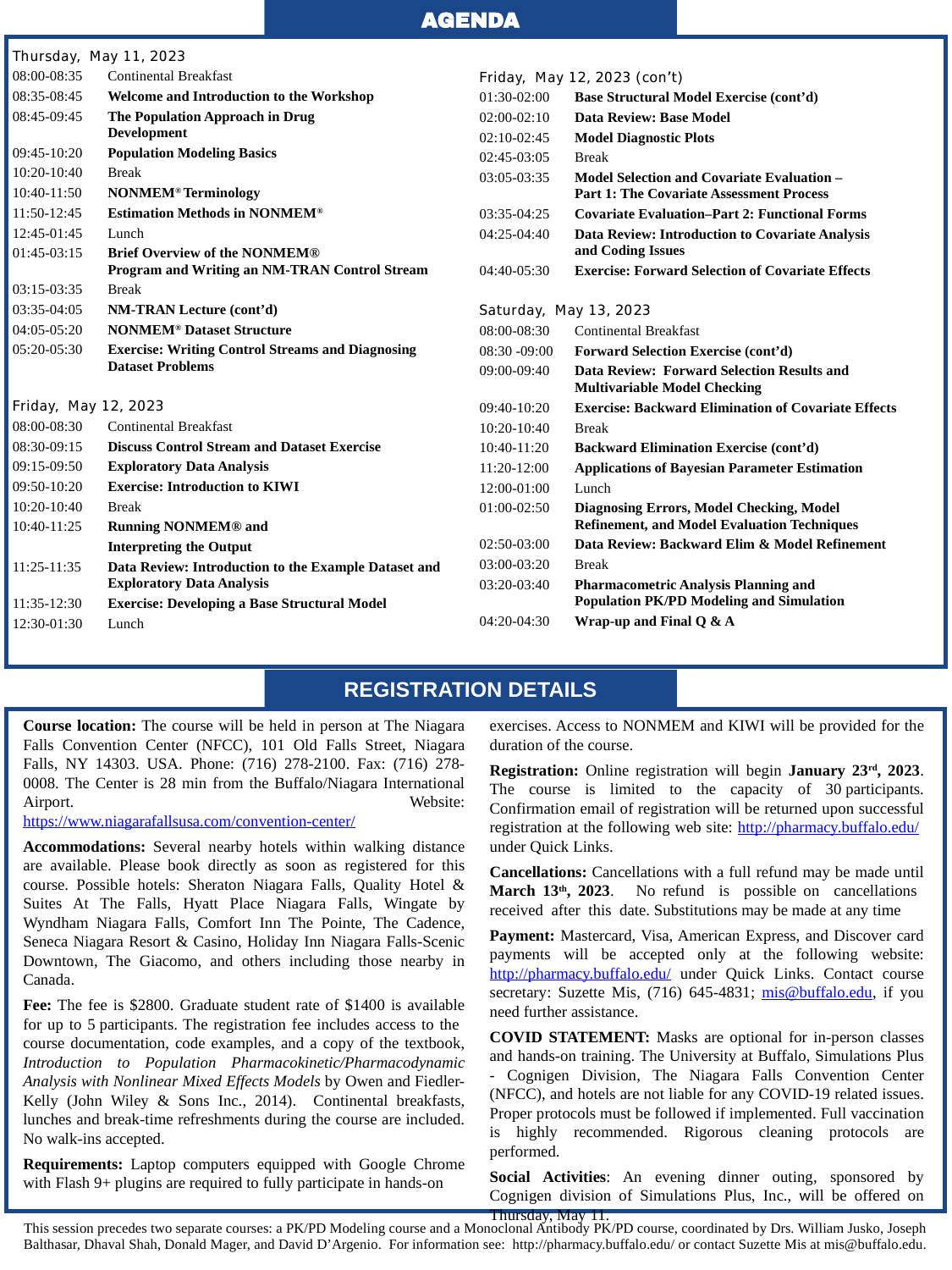

AGENDA
AGENDA

Thursday,  May 11, 2023
08:00-08:35	Continental Breakfast
08:35-08:45	Welcome and Introduction to the Workshop
08:45-09:45	The Population Approach in Drug
Development
09:45-10:20	Population Modeling Basics
10:20-10:40	Break
10:40-11:50	NONMEM® Terminology
11:50-12:45	Estimation Methods in NONMEM®
12:45-01:45	Lunch
01:45-03:15	Brief Overview of the NONMEM®
Program and Writing an NM-TRAN Control Stream
03:15-03:35	Break
03:35-04:05	NM-TRAN Lecture (cont’d)
04:05-05:20	NONMEM® Dataset Structure
05:20-05:30	Exercise: Writing Control Streams and Diagnosing Dataset Problems

Friday,  May 12, 2023
08:00-08:30	Continental Breakfast
08:30-09:15	Discuss Control Stream and Dataset Exercise
09:15-09:50	Exploratory Data Analysis
09:50-10:20	Exercise: Introduction to KIWI
10:20-10:40	Break
10:40-11:25	Running NONMEM® and
	Interpreting the Output
11:25-11:35	Data Review: Introduction to the Example Dataset and Exploratory Data Analysis
11:35-12:30	Exercise: Developing a Base Structural Model
12:30-01:30	Lunch

Friday,  May 12, 2023 (con’t)
01:30-02:00	Base Structural Model Exercise (cont’d)
02:00-02:10	Data Review: Base Model
02:10-02:45	Model Diagnostic Plots
02:45-03:05	Break
03:05-03:35	Model Selection and Covariate Evaluation –
Part 1: The Covariate Assessment Process
03:35-04:25	Covariate Evaluation–Part 2: Functional Forms
04:25-04:40	Data Review: Introduction to Covariate Analysis
and Coding Issues
04:40-05:30	Exercise: Forward Selection of Covariate Effects

Saturday,  May 13, 2023
08:00-08:30	Continental Breakfast
08:30 -09:00	Forward Selection Exercise (cont’d)
09:00-09:40	Data Review:  Forward Selection Results and
Multivariable Model Checking
09:40-10:20 	Exercise: Backward Elimination of Covariate Effects
10:20-10:40	Break
10:40-11:20	Backward Elimination Exercise (cont’d)
11:20-12:00	Applications of Bayesian Parameter Estimation
12:00-01:00	Lunch
01:00-02:50	Diagnosing Errors, Model Checking, Model
Refinement, and Model Evaluation Techniques
02:50-03:00	Data Review: Backward Elim & Model Refinement
03:00-03:20	Break
03:20-03:40	Pharmacometric Analysis Planning and
Population PK/PD Modeling and Simulation
04:20-04:30	Wrap-up and Final Q & A

REGISTRATION DETAILS
Course location: The course will be held in person at The Niagara Falls Convention Center (NFCC), 101 Old Falls Street, Niagara Falls, NY 14303. USA. Phone: (716) 278-2100. Fax: (716) 278-0008. The Center is 28 min from the Buffalo/Niagara International Airport. Website: https://www.niagarafallsusa.com/convention-center/

Accommodations: Several nearby hotels within walking distance are available. Please book directly as soon as registered for this course. Possible hotels: Sheraton Niagara Falls, Quality Hotel & Suites At The Falls, Hyatt Place Niagara Falls, Wingate by Wyndham Niagara Falls, Comfort Inn The Pointe, The Cadence, Seneca Niagara Resort & Casino, Holiday Inn Niagara Falls-Scenic Downtown, The Giacomo, and others including those nearby in Canada.

Fee: The fee is $2800. Graduate student rate of $1400 is available for up to 5 participants. The registration fee includes access to the  course documentation, code examples, and a copy of the textbook, Introduction to Population Pharmacokinetic/Pharmacodynamic Analysis with Nonlinear Mixed Effects Models by Owen and Fiedler-Kelly (John Wiley & Sons Inc., 2014).  Continental breakfasts, lunches and break-time refreshments during the course are included. No walk-ins accepted.

Requirements: Laptop computers equipped with Google Chrome with Flash 9+ plugins are required to fully participate in hands-on
exercises. Access to NONMEM and KIWI will be provided for the duration of the course.

Registration: Online registration will begin January 23rd, 2023. The course is limited to the capacity of 30 participants. Confirmation email of registration will be returned upon successful registration at the following web site: http://pharmacy.buffalo.edu/  under Quick Links.

Cancellations: Cancellations with a full refund may be made until March 13th, 2023.   No refund  is  possible on  cancellations  received  after  this  date. Substitutions may be made at any time

Payment: Mastercard, Visa, American Express, and Discover card payments will be accepted only at the following website: http://pharmacy.buffalo.edu/ under Quick Links. Contact course secretary: Suzette Mis, (716) 645-4831; mis@buffalo.edu, if you need further assistance.

COVID STATEMENT: Masks are optional for in-person classes and hands-on training. The University at Buffalo, Simulations Plus - Cognigen Division, The Niagara Falls Convention Center (NFCC), and hotels are not liable for any COVID-19 related issues. Proper protocols must be followed if implemented. Full vaccination is highly recommended. Rigorous cleaning protocols are performed.

Social Activities: An evening dinner outing, sponsored by Cognigen division of Simulations Plus, Inc., will be offered on Thursday, May 11.

This session precedes two separate courses: a PK/PD Modeling course and a Monoclonal Antibody PK/PD course, coordinated by Drs. William Jusko, Joseph Balthasar, Dhaval Shah, Donald Mager, and David D’Argenio.  For information see:  http://pharmacy.buffalo.edu/ or contact Suzette Mis at mis@buffalo.edu.